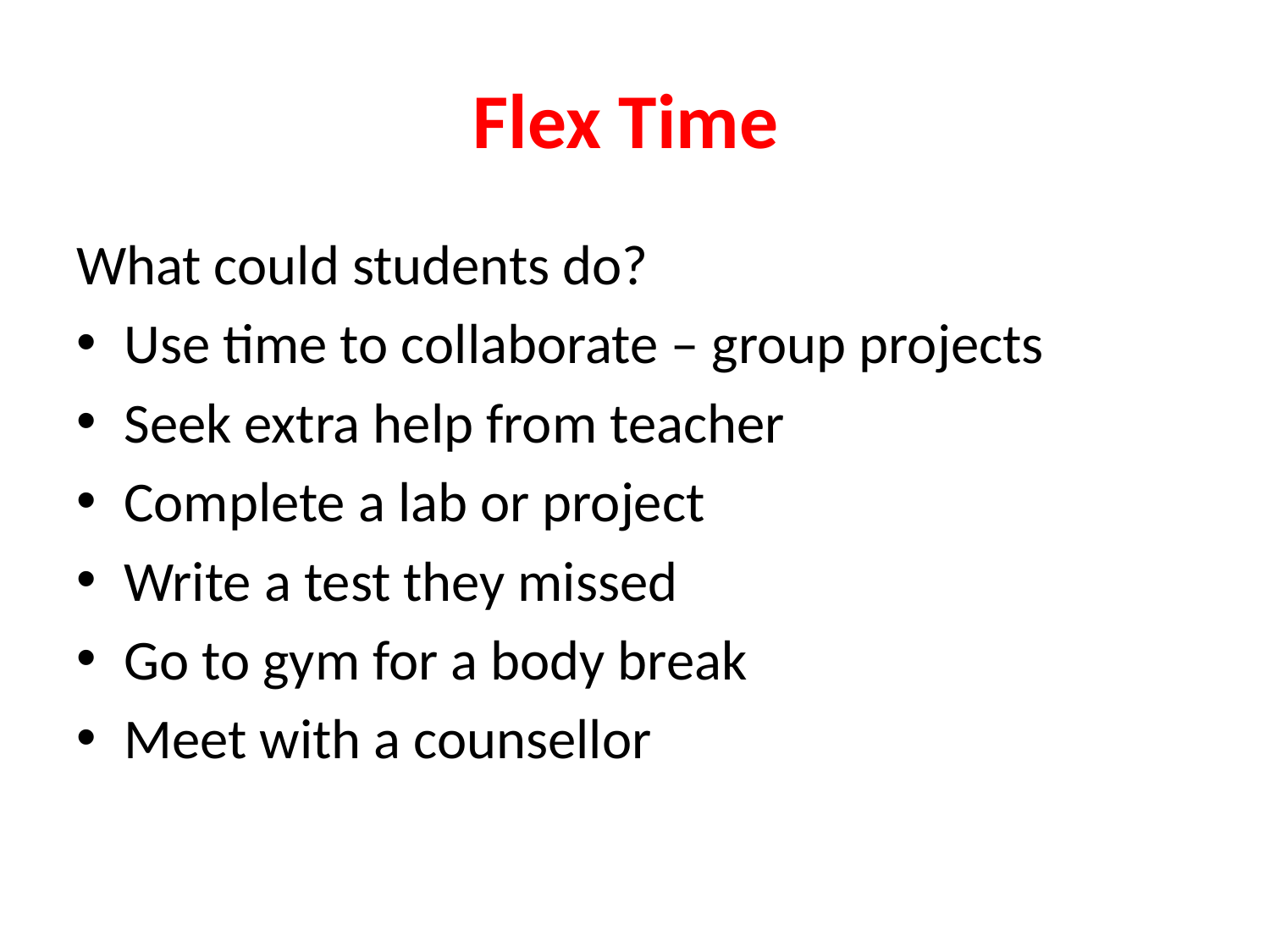

# Flex Time
What could students do?
Use time to collaborate – group projects
Seek extra help from teacher
Complete a lab or project
Write a test they missed
Go to gym for a body break
Meet with a counsellor